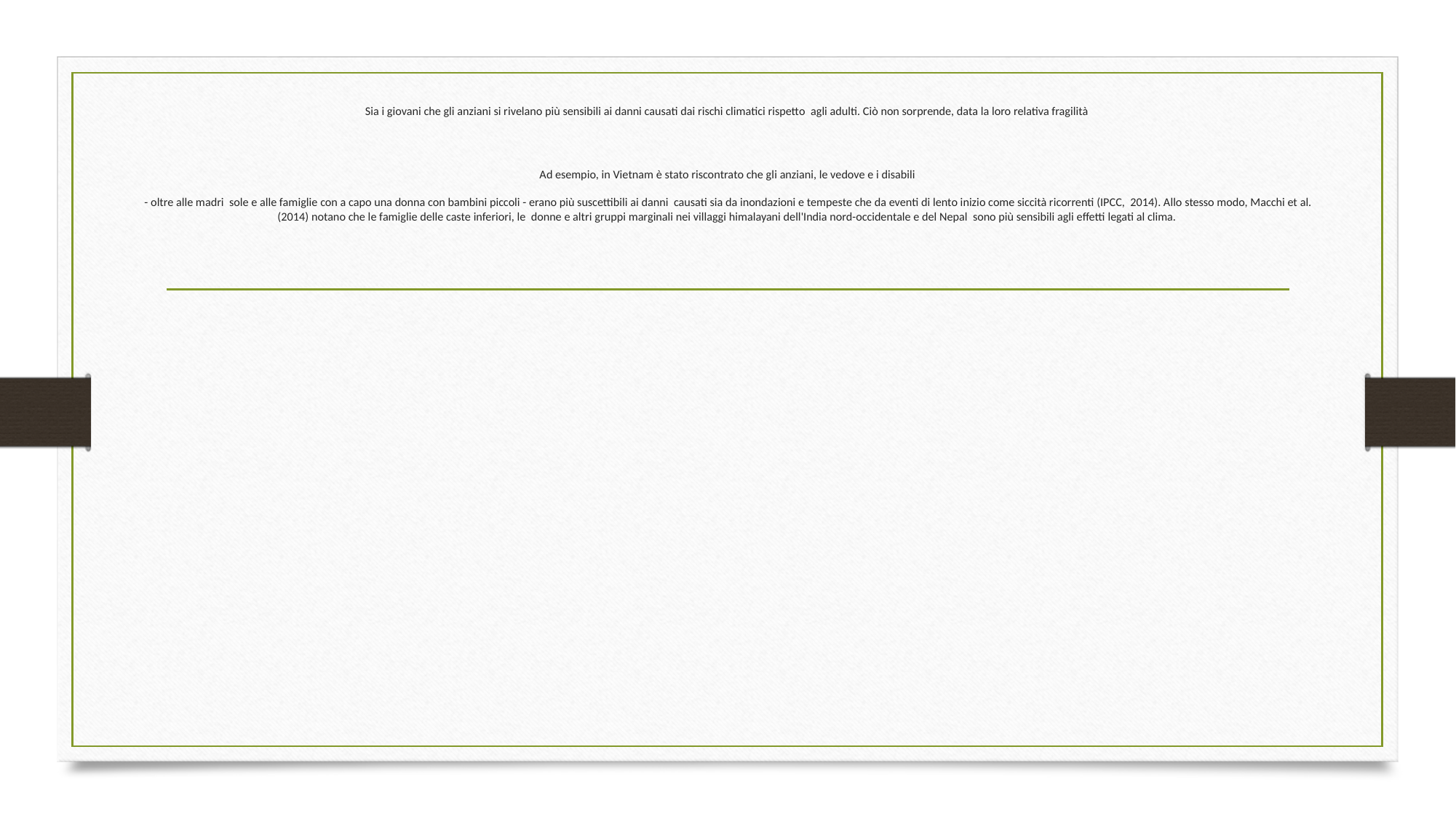

# Sia i giovani che gli anziani si rivelano più sensibili ai danni causati dai rischi climatici rispetto  agli adulti. Ciò non sorprende, data la loro relativa fragilità Ad esempio, in Vietnam è stato riscontrato che gli anziani, le vedove e i disabili - oltre alle madri  sole e alle famiglie con a capo una donna con bambini piccoli - erano più suscettibili ai danni  causati sia da inondazioni e tempeste che da eventi di lento inizio come siccità ricorrenti (IPCC,  2014). Allo stesso modo, Macchi et al. (2014) notano che le famiglie delle caste inferiori, le  donne e altri gruppi marginali nei villaggi himalayani dell'India nord-occidentale e del Nepal  sono più sensibili agli effetti legati al clima.